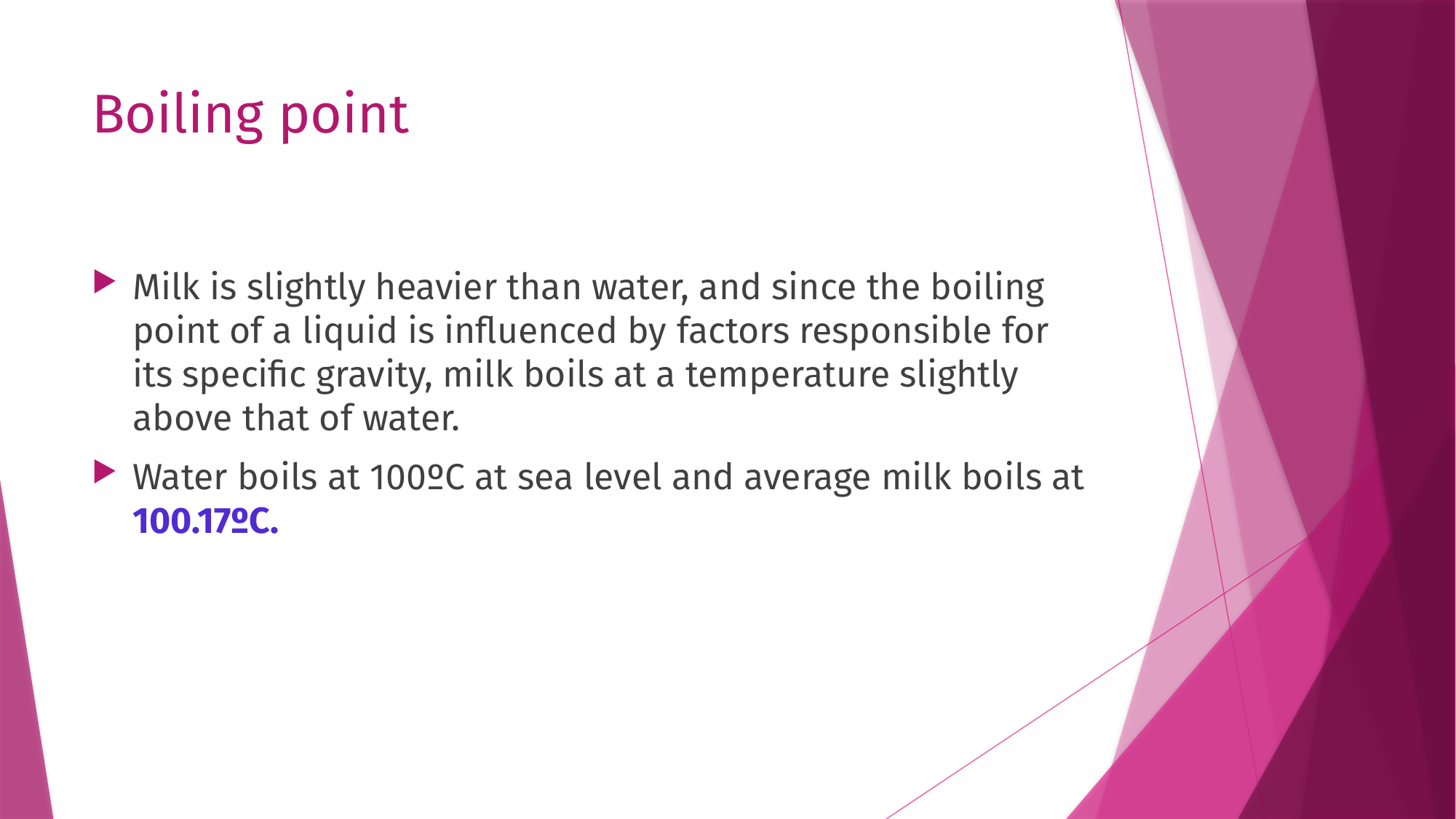

# Boiling point
Milk is slightly heavier than water, and since the boiling point of a liquid is influenced by factors responsible for its specific gravity, milk boils at a temperature slightly above that of water.
Water boils at 100ºC at sea level and average milk boils at 100.17ºC.